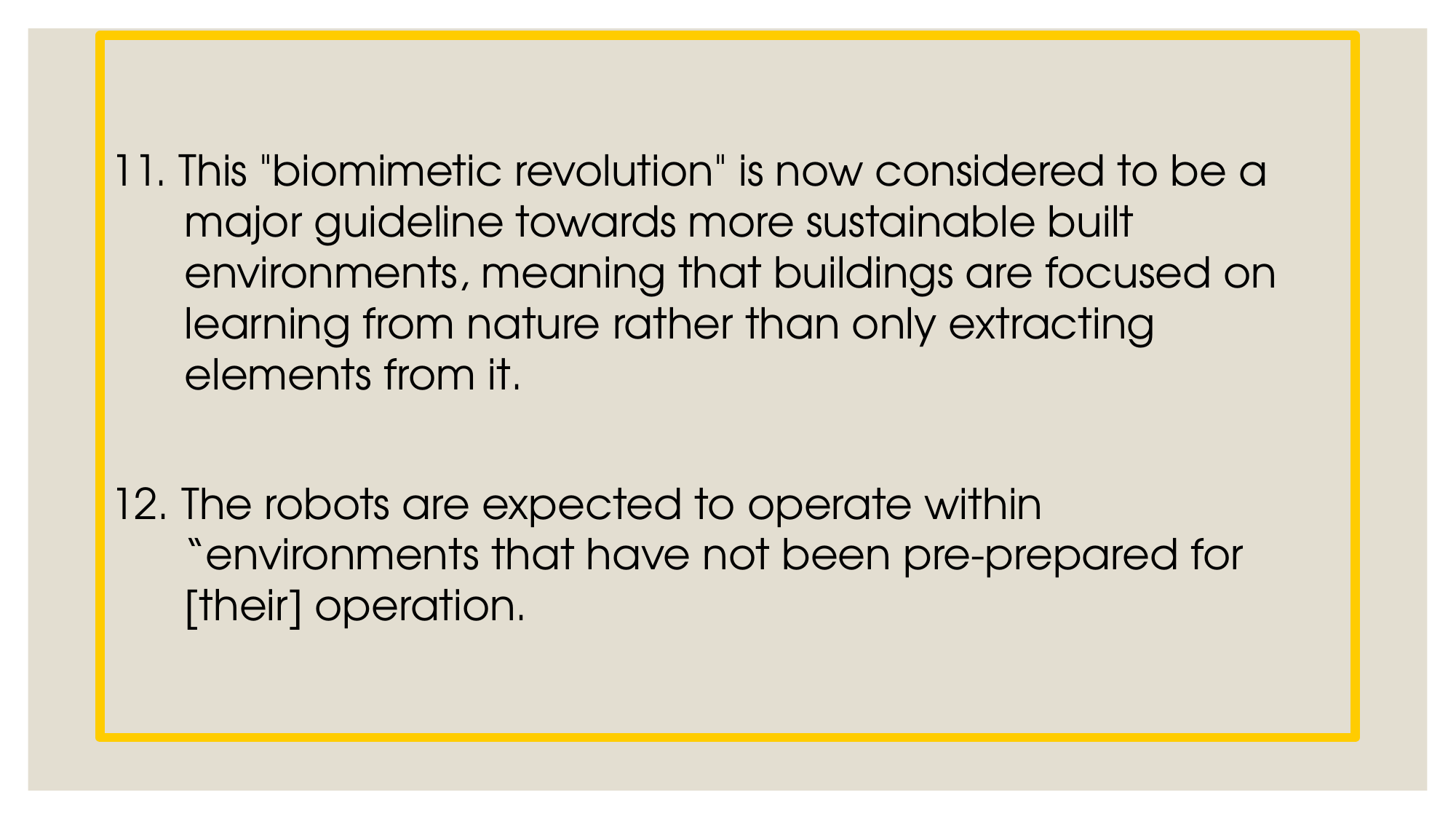

#
11. This "biomimetic revolution" is now considered to be a major guideline towards more sustainable built environments, meaning that buildings are focused on learning from nature rather than only extracting elements from it.

12. The robots are expected to operate within “environments that have not been pre-prepared for [their] operation.